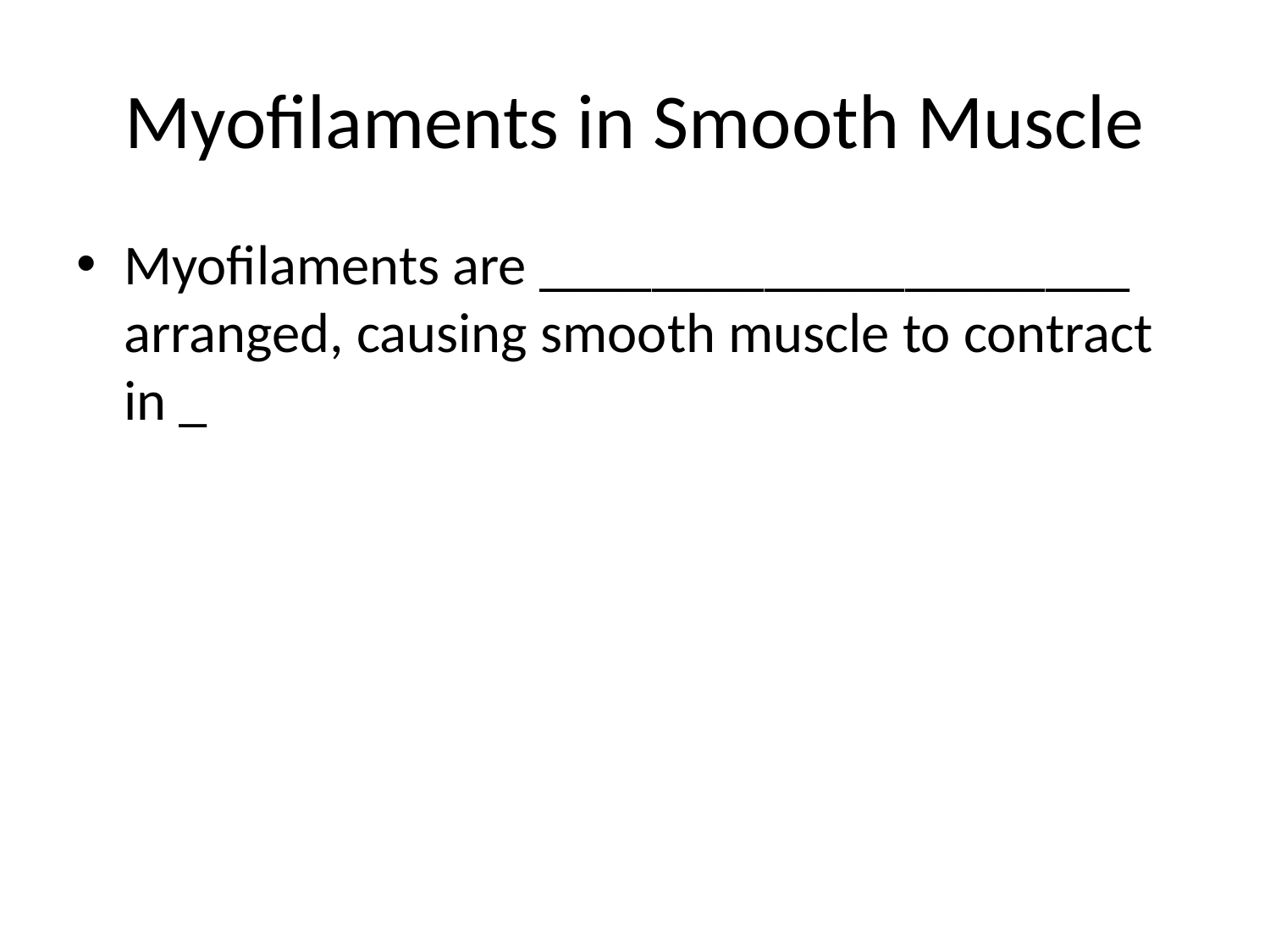

# Myofilaments in Smooth Muscle
Myofilaments are _____________________  arranged, causing smooth muscle to contract in _